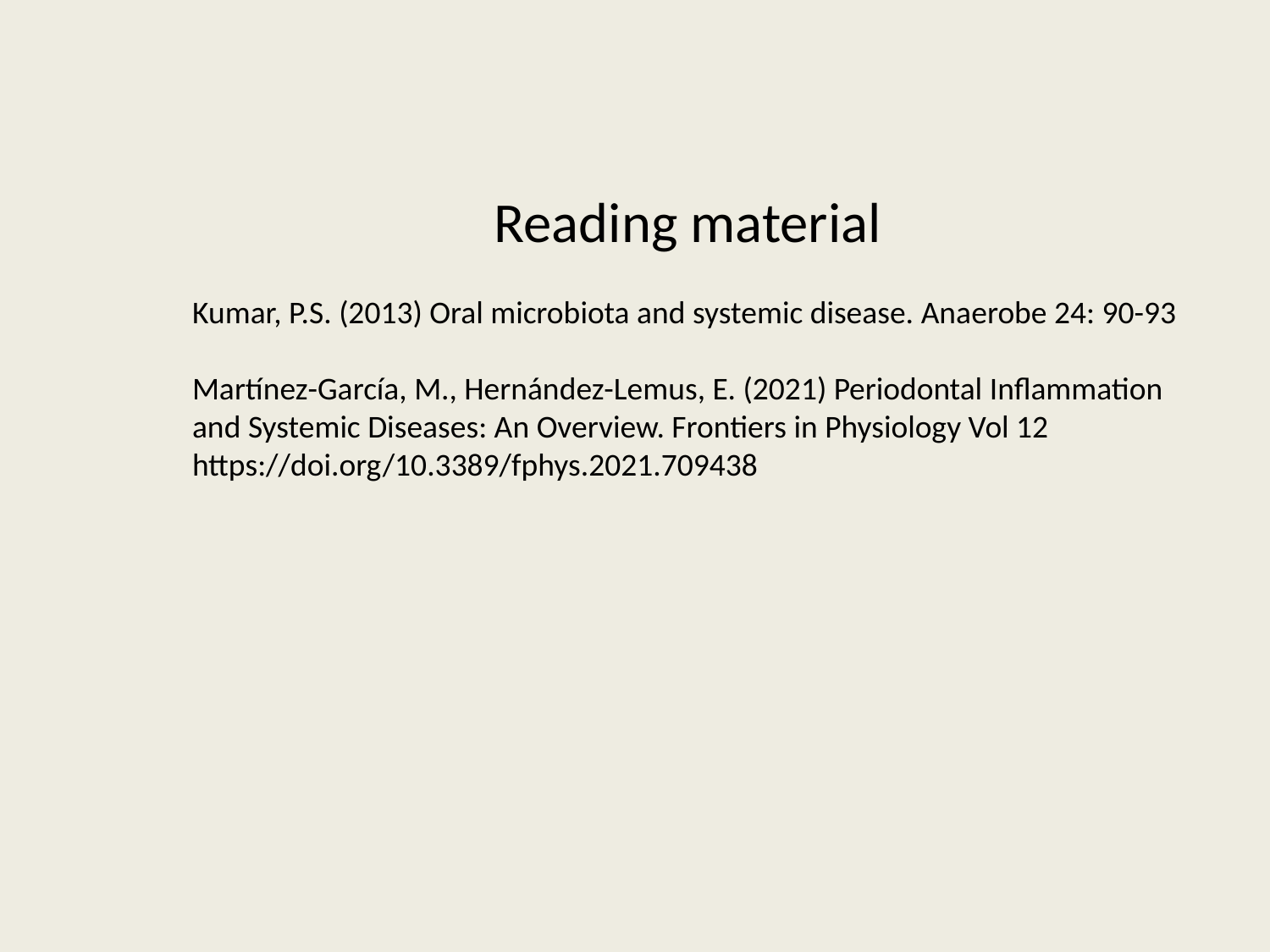

Reading material

Kumar, P.S. (2013) Oral microbiota and systemic disease. Anaerobe 24: 90-93

Martínez-García, M., Hernández-Lemus, E. (2021) Periodontal Inflammation and Systemic Diseases: An Overview. Frontiers in Physiology Vol 12 https://doi.org/10.3389/fphys.2021.709438